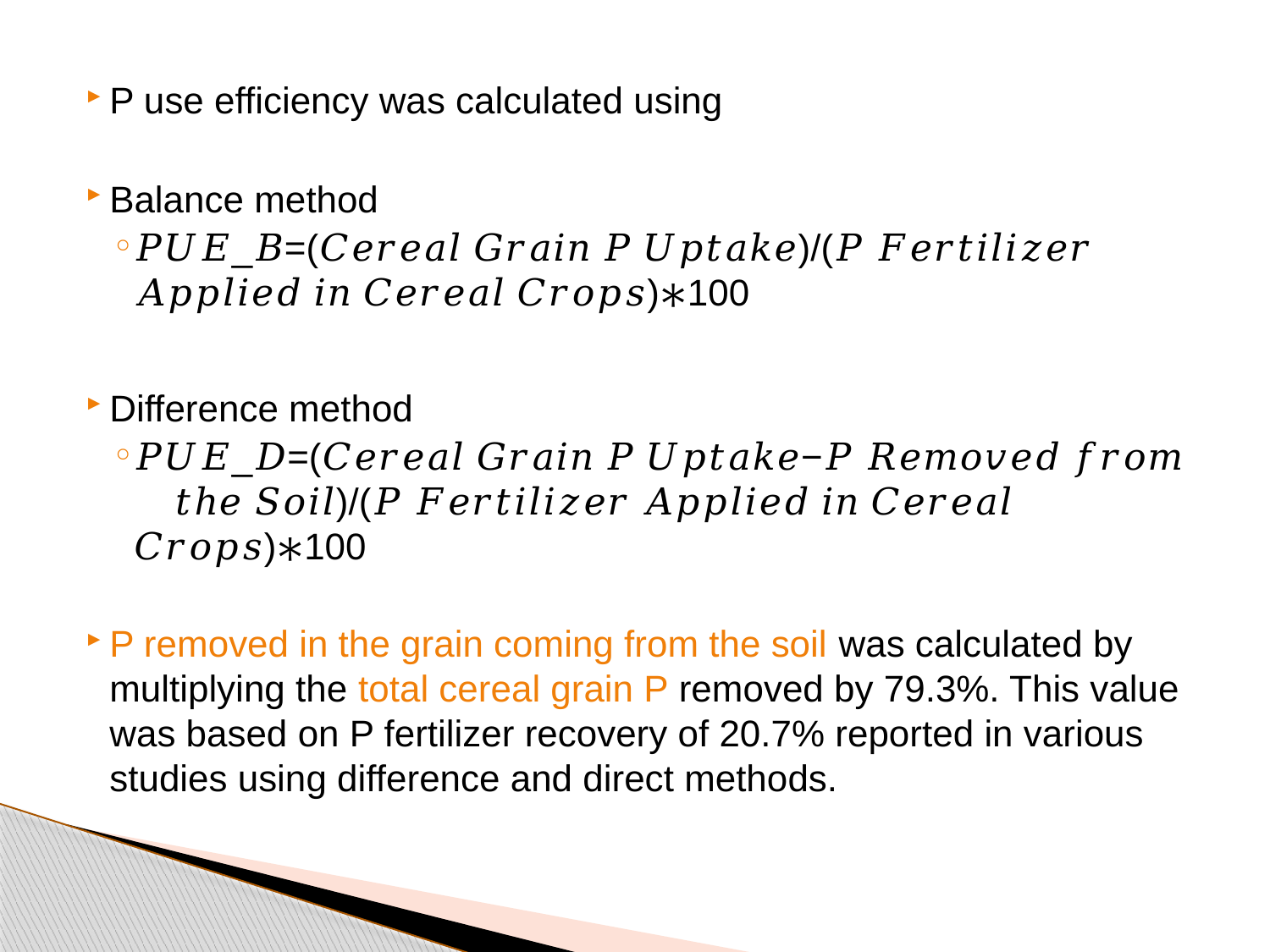

P use efficiency was calculated using

Balance method
𝑃𝑈𝐸_𝐵=(𝐶𝑒𝑟𝑒𝑎𝑙 𝐺𝑟𝑎𝑖𝑛 𝑃 𝑈𝑝𝑡𝑎𝑘𝑒)/(𝑃 𝐹𝑒𝑟𝑡𝑖𝑙𝑖𝑧𝑒𝑟 𝐴𝑝𝑝𝑙𝑖𝑒𝑑 𝑖𝑛 𝐶𝑒𝑟𝑒𝑎𝑙 𝐶𝑟𝑜𝑝𝑠)∗100

Difference method
𝑃𝑈𝐸_𝐷=(𝐶𝑒𝑟𝑒𝑎𝑙 𝐺𝑟𝑎𝑖𝑛 𝑃 𝑈𝑝𝑡𝑎𝑘𝑒−𝑃 𝑅𝑒𝑚𝑜𝑣𝑒𝑑 𝑓𝑟𝑜𝑚     𝑡ℎ𝑒 𝑆𝑜𝑖𝑙)/(𝑃 𝐹𝑒𝑟𝑡𝑖𝑙𝑖𝑧𝑒𝑟 𝐴𝑝𝑝𝑙𝑖𝑒𝑑 𝑖𝑛 𝐶𝑒𝑟𝑒𝑎𝑙 𝐶𝑟𝑜𝑝𝑠)∗100

P removed in the grain coming from the soil was calculated by multiplying the total cereal grain P removed by 79.3%. This value was based on P fertilizer recovery of 20.7% reported in various studies using difference and direct methods.